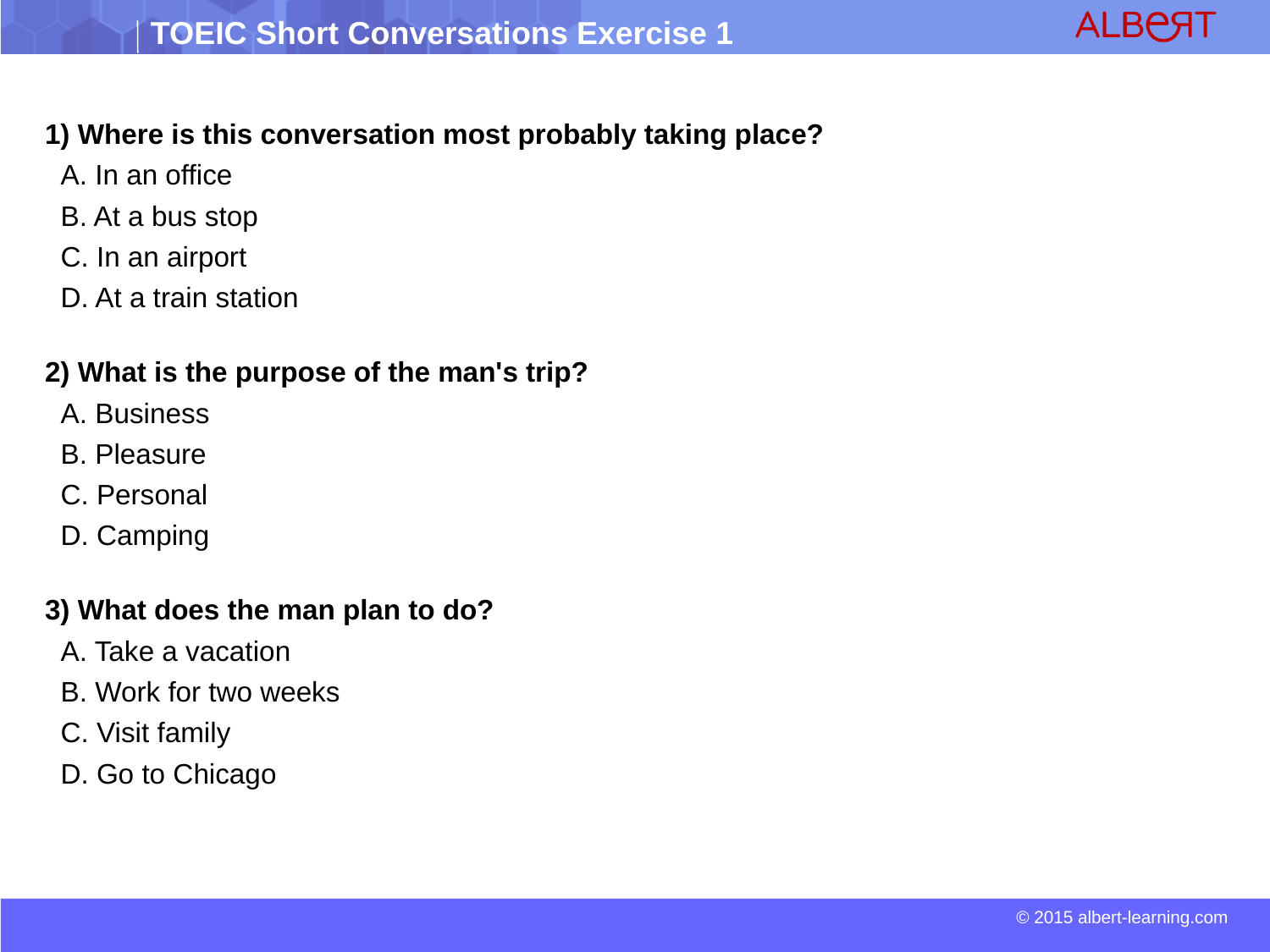

1) Where is this conversation most probably taking place?
  A. In an office
  B. At a bus stop
  C. In an airport
  D. At a train station
2) What is the purpose of the man's trip?
  A. Business
  B. Pleasure
  C. Personal
  D. Camping
3) What does the man plan to do?
  A. Take a vacation
  B. Work for two weeks
  C. Visit family
  D. Go to Chicago